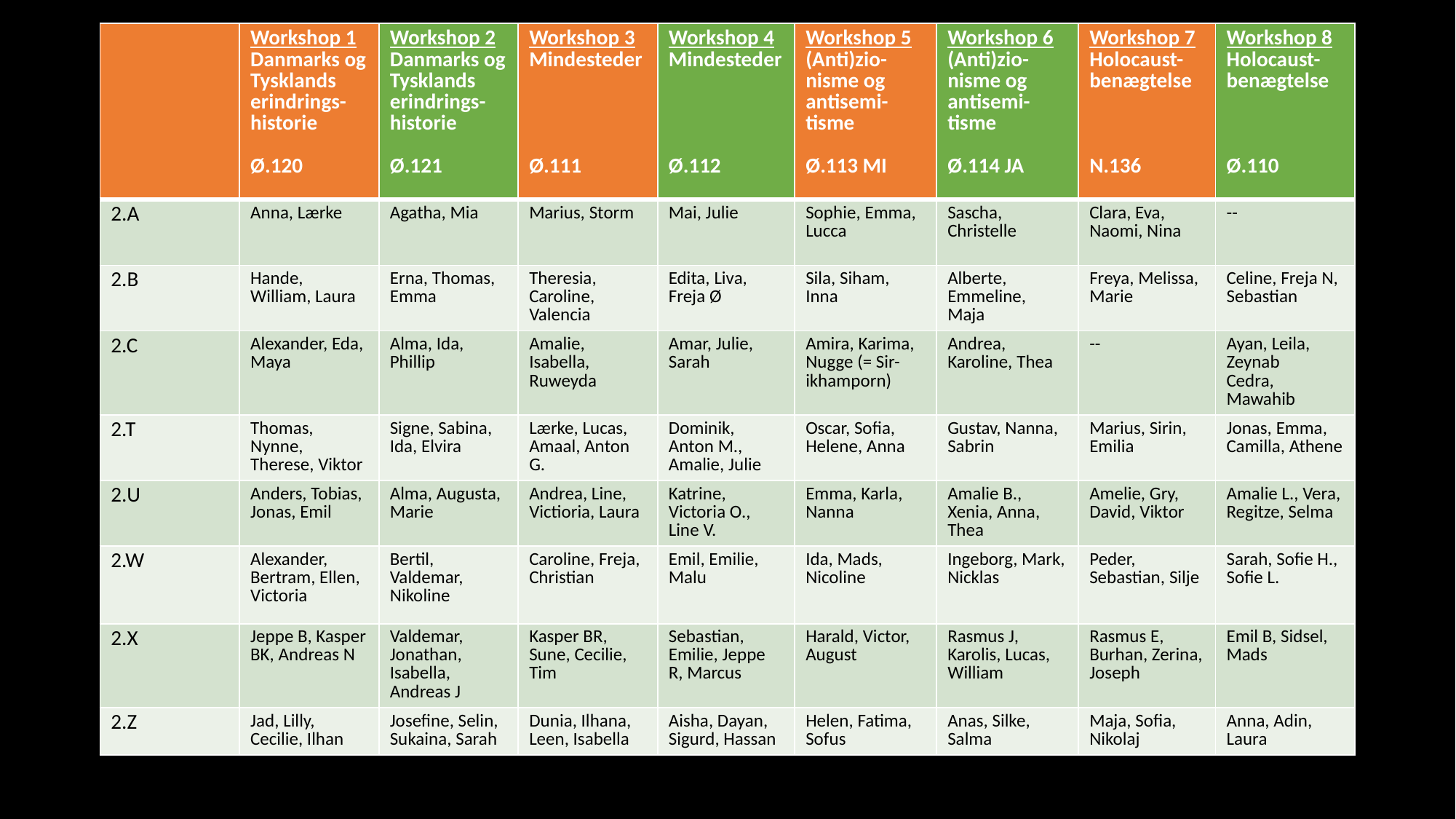

|  | Workshop 1 Danmarks og Tysklands erindrings-historie Ø.120 | Workshop 2 Danmarks og Tysklands erindrings-historie Ø.121 | Workshop 3 Mindesteder Ø.111 | Workshop 4 Mindesteder Ø.112 | Workshop 5 (Anti)zio-nisme og antisemi-tisme Ø.113 MI | Workshop 6 (Anti)zio-nisme og antisemi-tisme Ø.114 JA | Workshop 7 Holocaust-benægtelse N.136 | Workshop 8 Holocaust-benægtelse Ø.110 |
| --- | --- | --- | --- | --- | --- | --- | --- | --- |
| 2.A | Anna, Lærke | Agatha, Mia | Marius, Storm | Mai, Julie | Sophie, Emma, Lucca | Sascha, Christelle | Clara, Eva, Naomi, Nina | -- |
| 2.B | Hande, William, Laura | Erna, Thomas, Emma | Theresia, Caroline, Valencia | Edita, Liva, Freja Ø | Sila, Siham, Inna | Alberte, Emmeline, Maja | Freya, Melissa, Marie | Celine, Freja N, Sebastian |
| 2.C | Alexander, Eda, Maya | Alma, Ida, Phillip | Amalie, Isabella, Ruweyda | Amar, Julie, Sarah | Amira, Karima, Nugge (= Sir-ikhamporn) | Andrea, Karoline, Thea | -- | Ayan, Leila, Zeynab Cedra, Mawahib |
| 2.T | Thomas, Nynne, Therese, Viktor | Signe, Sabina, Ida, Elvira | Lærke, Lucas, Amaal, Anton G. | Dominik, Anton M., Amalie, Julie | Oscar, Sofia, Helene, Anna | Gustav, Nanna, Sabrin | Marius, Sirin, Emilia | Jonas, Emma, Camilla, Athene |
| 2.U | Anders, Tobias, Jonas, Emil | Alma, Augusta, Marie | Andrea, Line, Victioria, Laura | Katrine, Victoria O., Line V. | Emma, Karla, Nanna | Amalie B., Xenia, Anna, Thea | Amelie, Gry, David, Viktor | Amalie L., Vera, Regitze, Selma |
| 2.W | Alexander, Bertram, Ellen, Victoria | Bertil, Valdemar, Nikoline | Caroline, Freja, Christian | Emil, Emilie, Malu | Ida, Mads, Nicoline | Ingeborg, Mark, Nicklas | Peder, Sebastian, Silje | Sarah, Sofie H., Sofie L. |
| 2.X | Jeppe B, Kasper BK, Andreas N | Valdemar, Jonathan, Isabella, Andreas J | Kasper BR, Sune, Cecilie, Tim | Sebastian, Emilie, Jeppe R, Marcus | Harald, Victor, August | Rasmus J, Karolis, Lucas, William | Rasmus E, Burhan, Zerina, Joseph | Emil B, Sidsel, Mads |
| 2.Z | Jad, Lilly, Cecilie, Ilhan | Josefine, Selin, Sukaina, Sarah | Dunia, Ilhana, Leen, Isabella | Aisha, Dayan, Sigurd, Hassan | Helen, Fatima, Sofus | Anas, Silke, Salma | Maja, Sofia, Nikolaj | Anna, Adin, Laura |